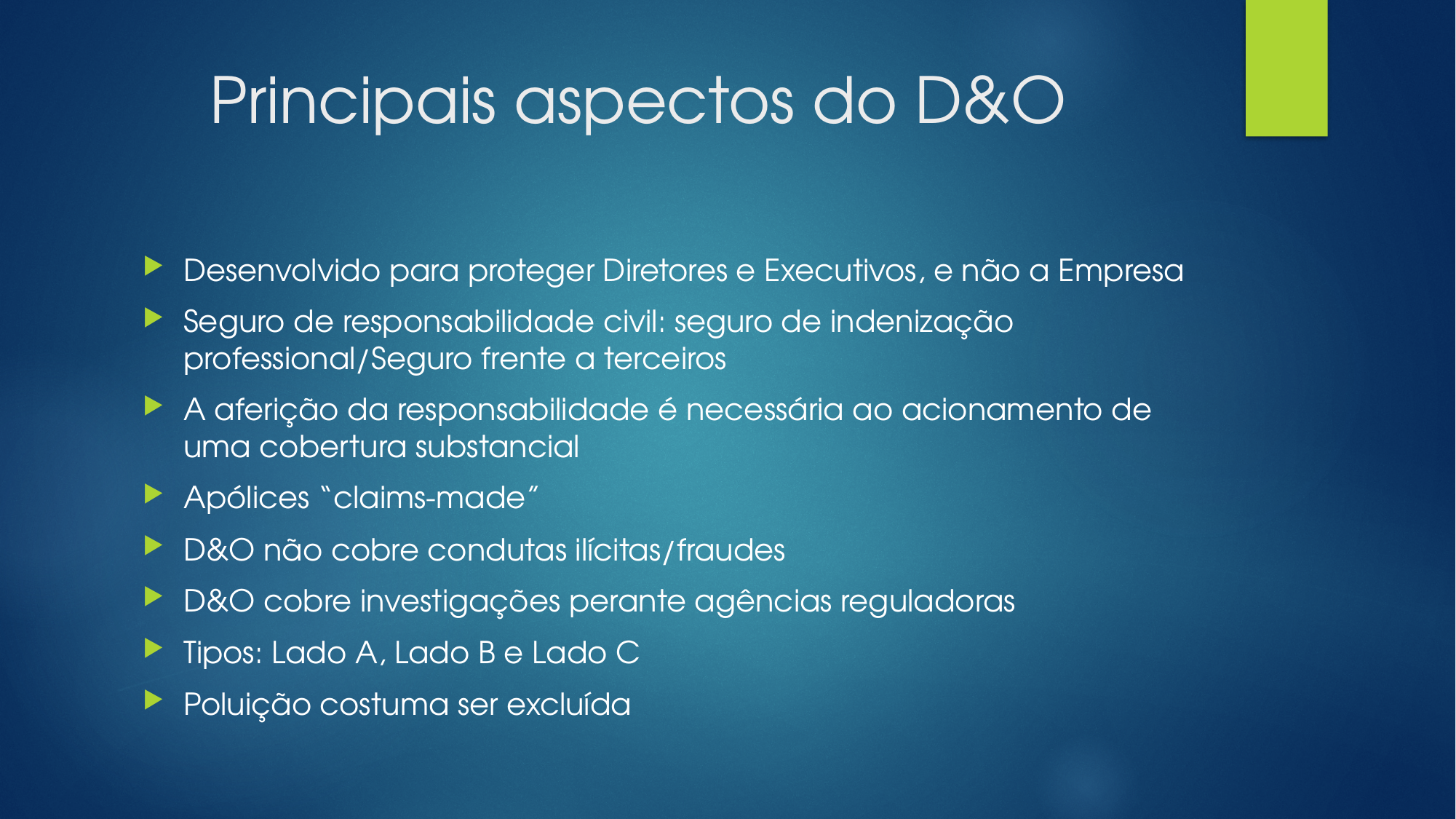

# Principais aspectos do D&O
Desenvolvido para proteger Diretores e Executivos, e não a Empresa
Seguro de responsabilidade civil: seguro de indenização professional/Seguro frente a terceiros
A aferição da responsabilidade é necessária ao acionamento de uma cobertura substancial
Apólices “claims-made”
D&O não cobre condutas ilícitas/fraudes
D&O cobre investigações perante agências reguladoras
Tipos: Lado A, Lado B e Lado C
Poluição costuma ser excluída